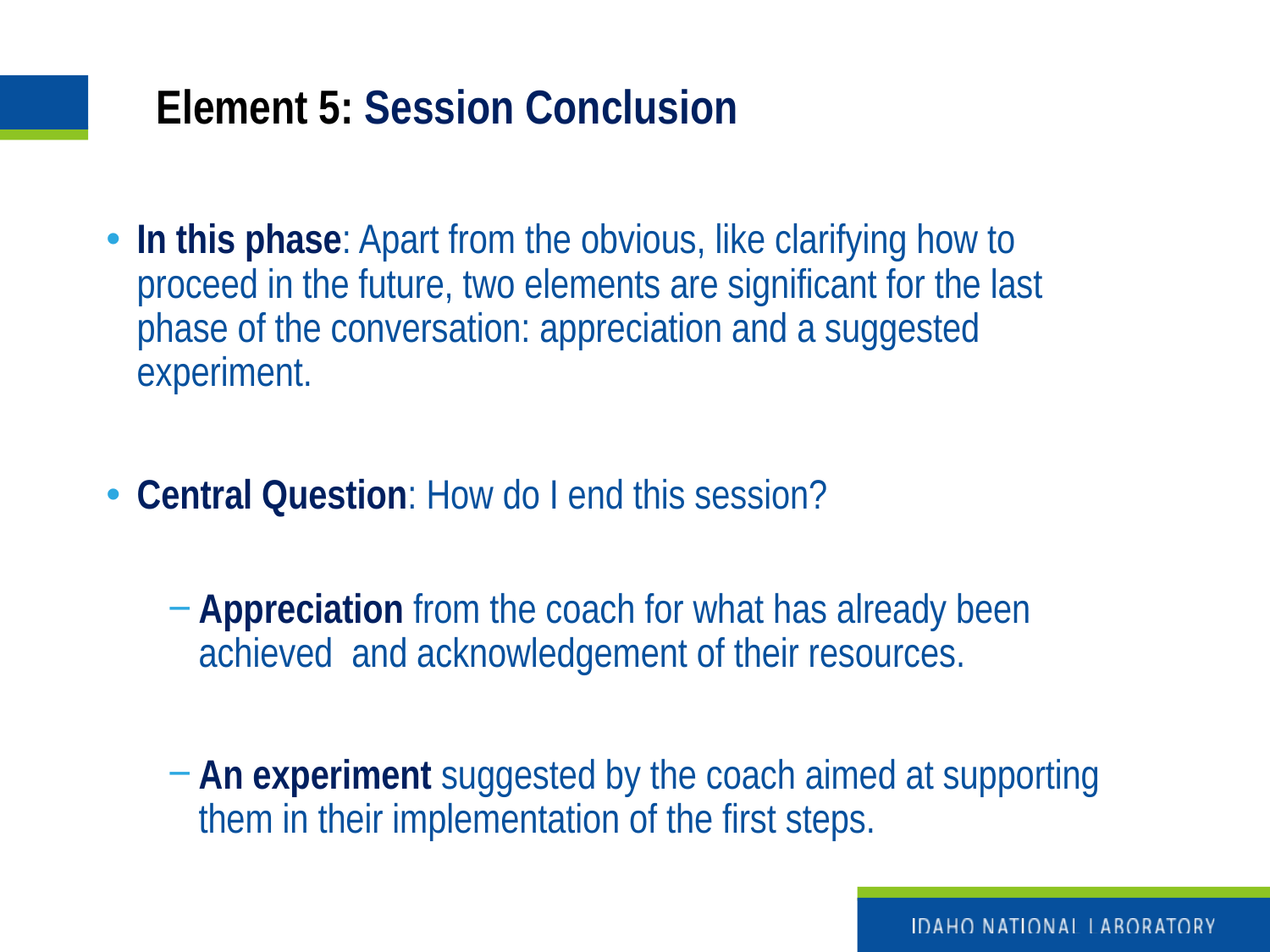

# Element 5: Session Conclusion
In this phase: Apart from the obvious, like clarifying how to proceed in the future, two elements are significant for the last phase of the conversation: appreciation and a suggested experiment.

Central Question: How do I end this session?

Appreciation from the coach for what has already been achieved  and acknowledgement of their resources.

An experiment suggested by the coach aimed at supporting them in their implementation of the first steps.